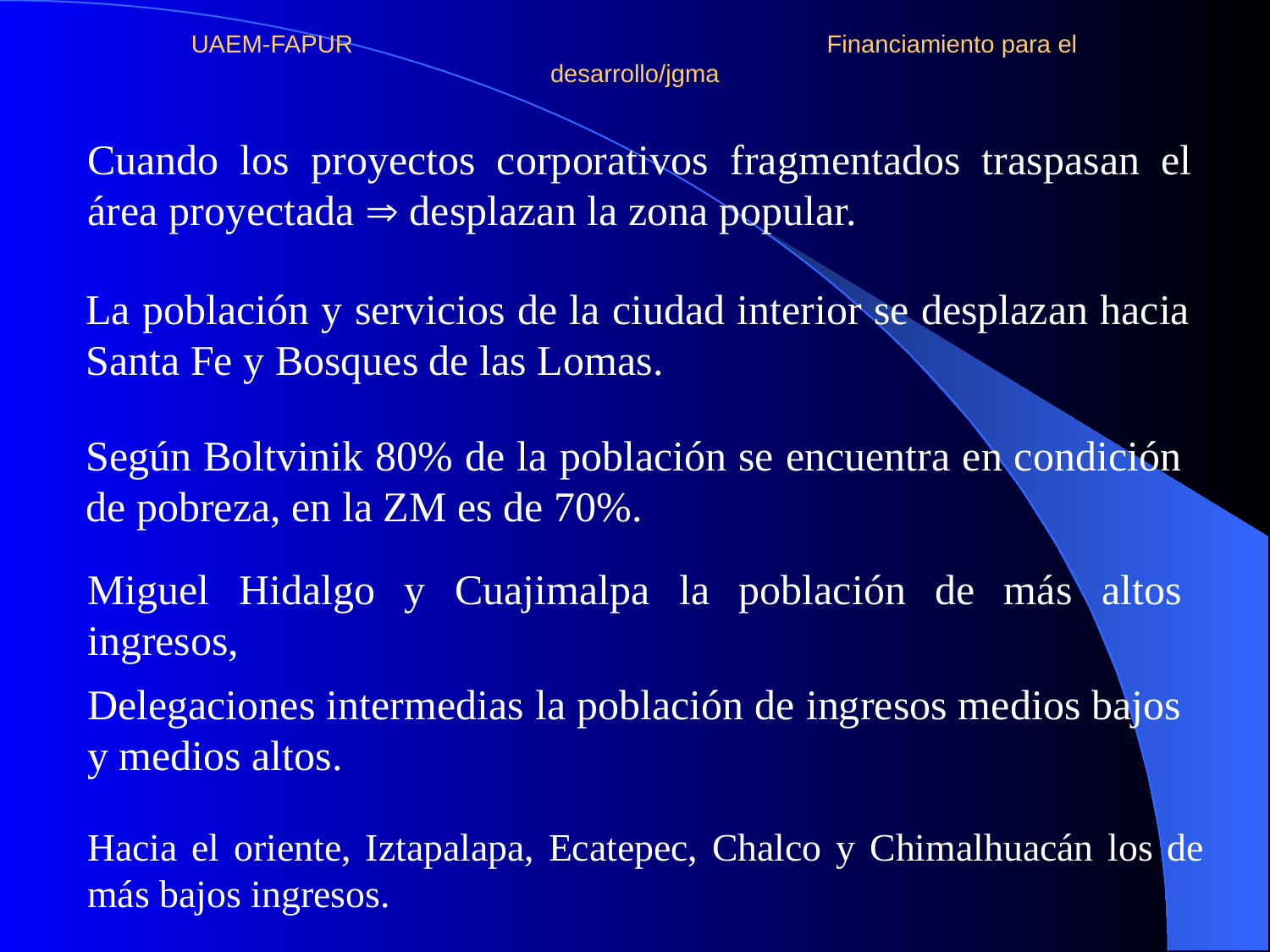

# UAEM-FAPUR                                                                    Financiamiento para el desarrollo/jgma
Cuando los proyectos corporativos fragmentados traspasan el área proyectada ⇒ desplazan la zona popular.
La población y servicios de la ciudad interior se desplazan hacia Santa Fe y Bosques de las Lomas.
Según Boltvinik 80% de la población se encuentra en condición de pobreza, en la ZM es de 70%.
Miguel Hidalgo y Cuajimalpa la población de más altos ingresos,
Delegaciones intermedias la población de ingresos medios bajos y medios altos.
Hacia el oriente, Iztapalapa, Ecatepec, Chalco y Chimalhuacán los de más bajos ingresos.